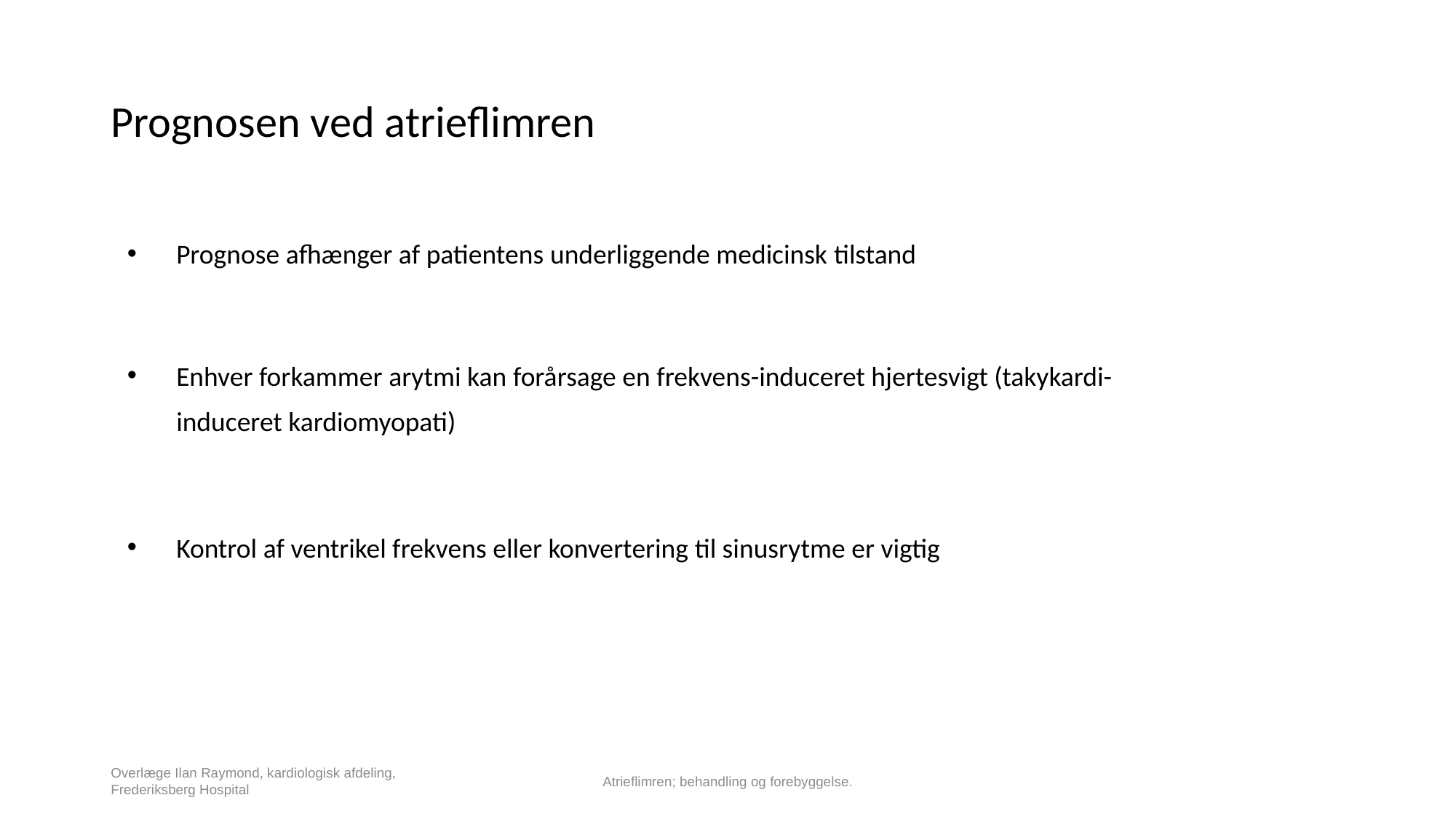

Prognose afhænger af patientens underliggende medicinsk tilstand

Enhver forkammer arytmi kan forårsage en frekvens-induceret hjertesvigt (takykardi-induceret kardiomyopati)

Kontrol af ventrikel frekvens eller konvertering til sinusrytme er vigtig
# Prognosen ved atrieflimren
Overlæge Ilan Raymond, kardiologisk afdeling, Frederiksberg Hospital
Atrieflimren; behandling og forebyggelse.